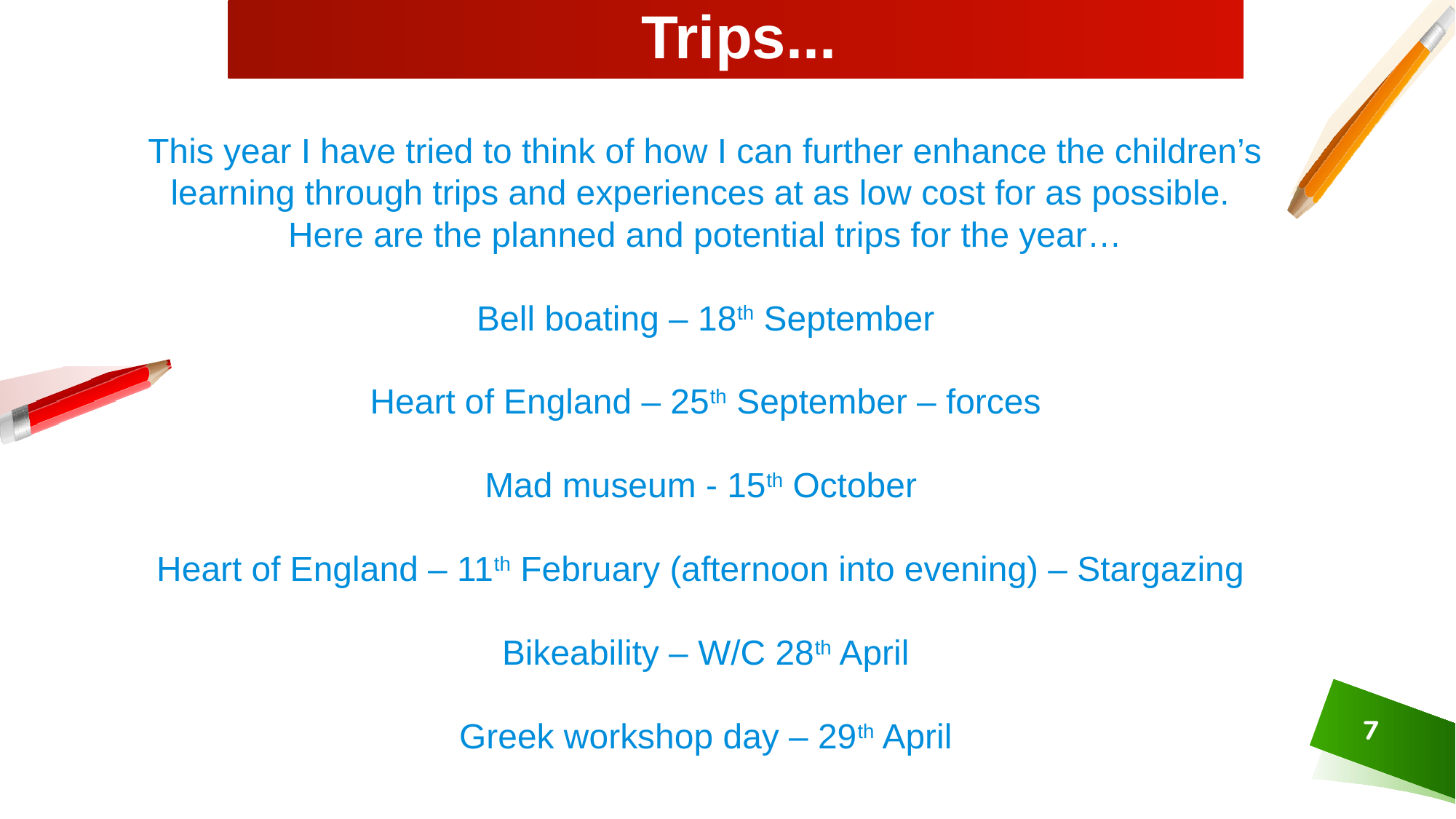

# Trips...
This year I have tried to think of how I can further enhance the children’s learning through trips and experiences at as low cost for as possible.
Here are the planned and potential trips for the year…

Bell boating – 18th September

Heart of England – 25th September – forces

Mad museum - 15th October

Heart of England – 11th February (afternoon into evening) – Stargazing

Bikeability – W/C 28th April

Greek workshop day – 29th April

7